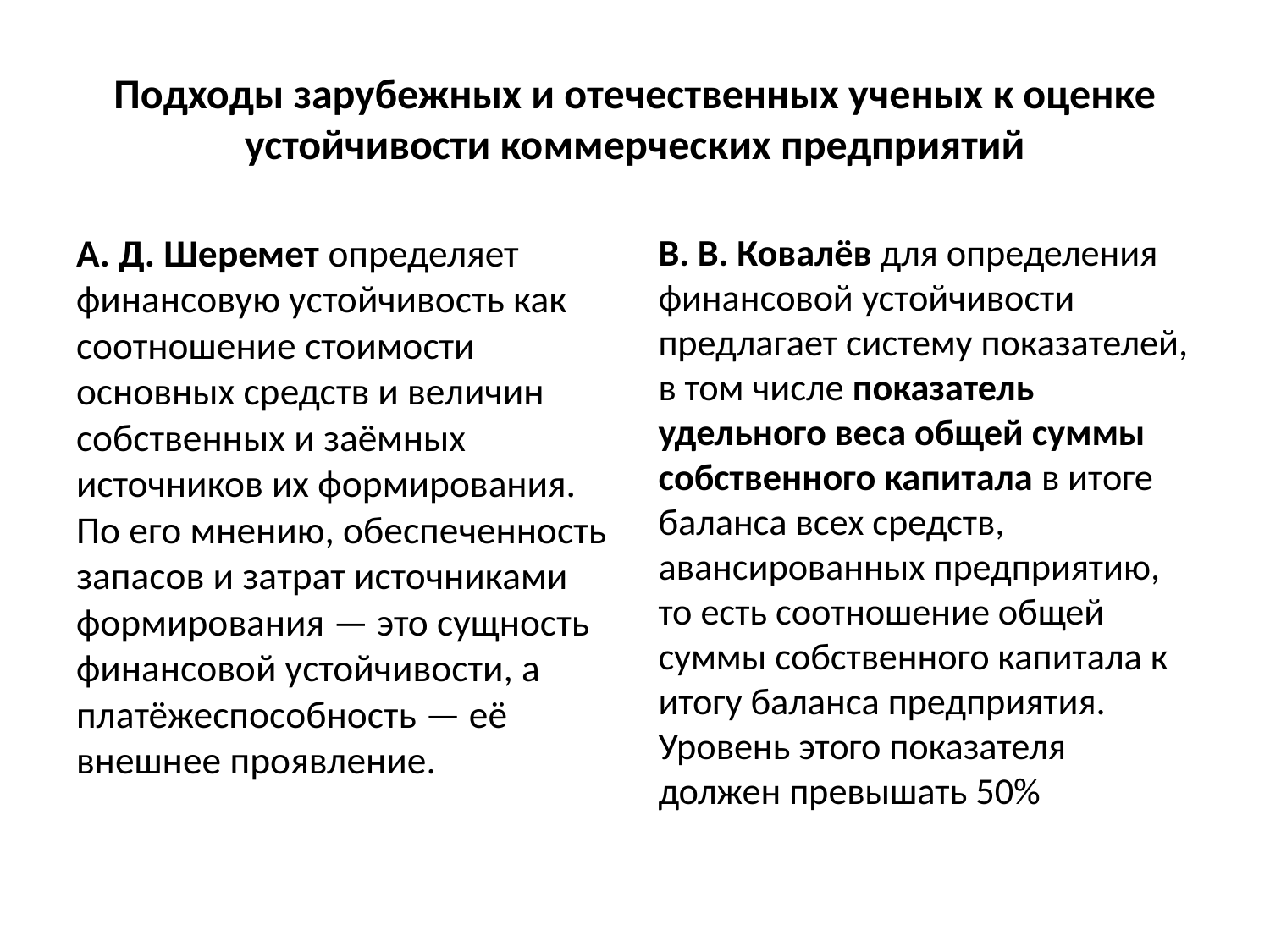

# Подходы зарубежных и отечественных ученых к оценке устойчивости коммерческих предприятий
А. Д. Шеремет определяет финансовую устойчивость как соотношение стоимости основных средств и величин собственных и заёмных источников их формирования. По его мнению, обеспеченность запасов и затрат источниками формирования — это сущность финансовой устойчивости, а платёжеспособность — её внешнее проявление.
В. В. Ковалёв для определения финансовой устойчивости предлагает систему показателей, в том числе показатель удельного веса общей суммы собственного капитала в итоге баланса всех средств, авансированных предприятию, то есть соотношение общей суммы собственного капитала к итогу баланса предприятия. Уровень этого показателя должен превышать 50%